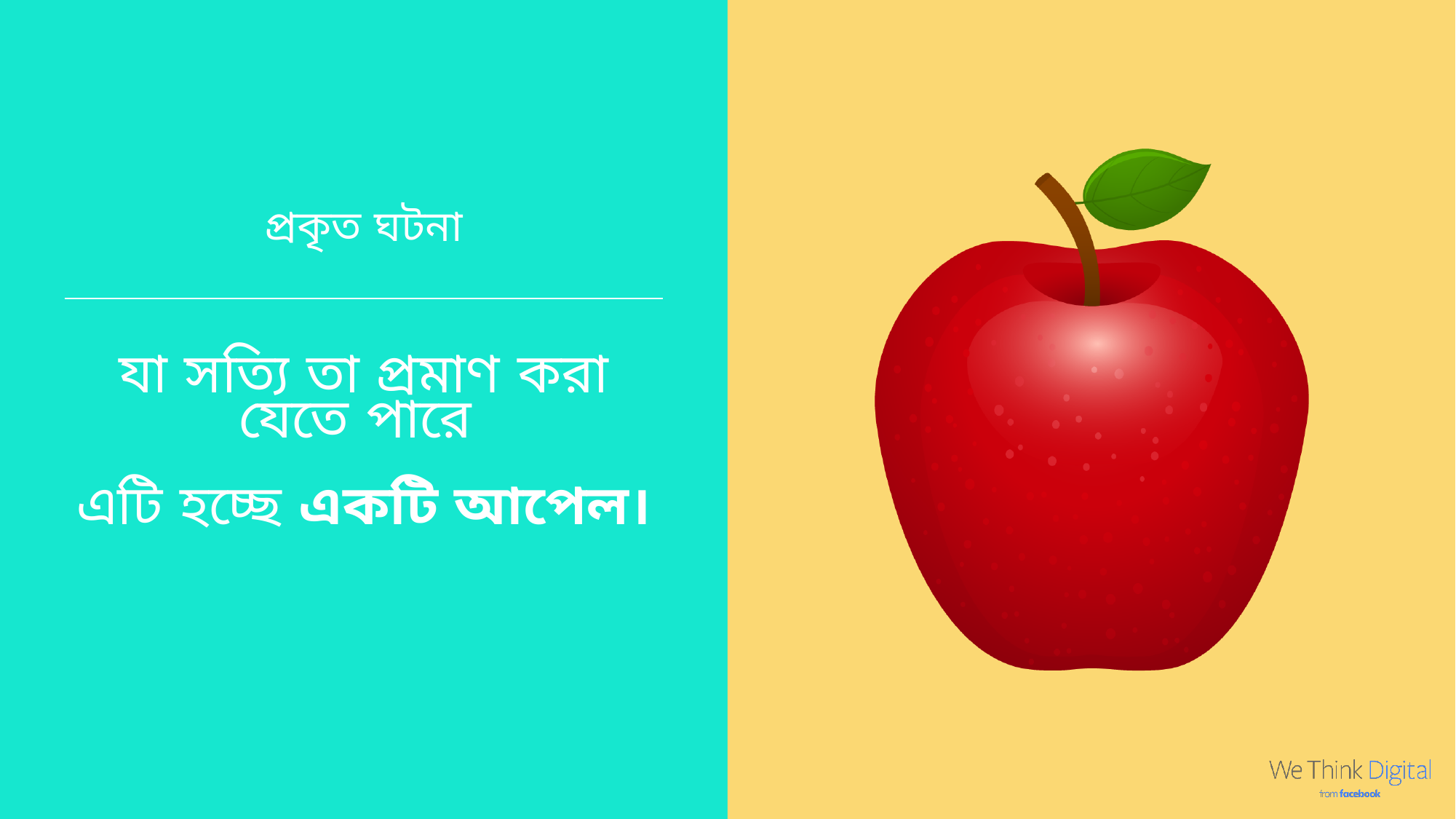

প্রকৃত ঘটনা

যা সত্যি তা প্রমাণ করা যেতে পারে
এটি হচ্ছে একটি আপেল।